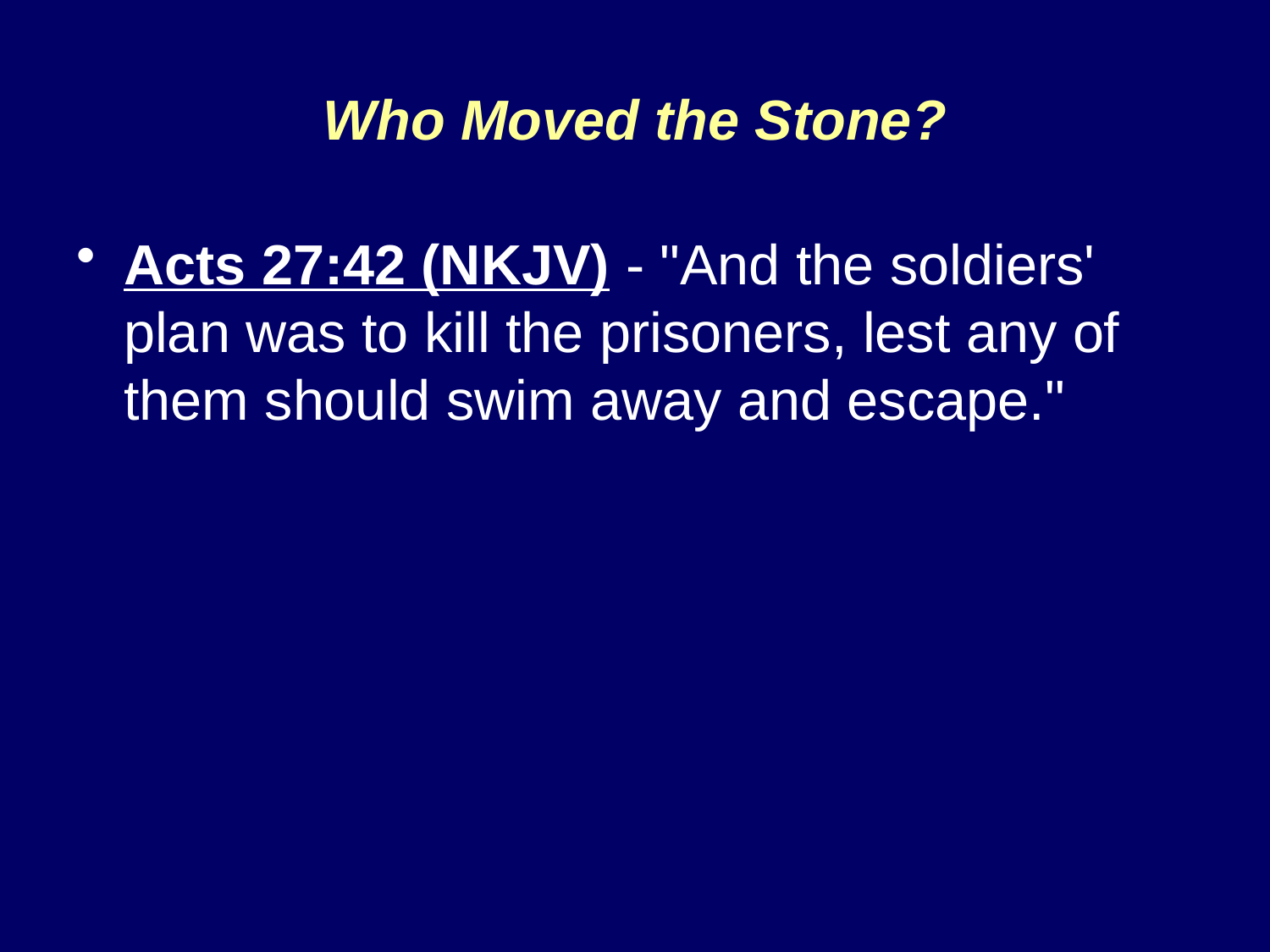

# Who Moved the Stone?
Acts 27:42 (NKJV) - "And the soldiers' plan was to kill the prisoners, lest any of them should swim away and escape."